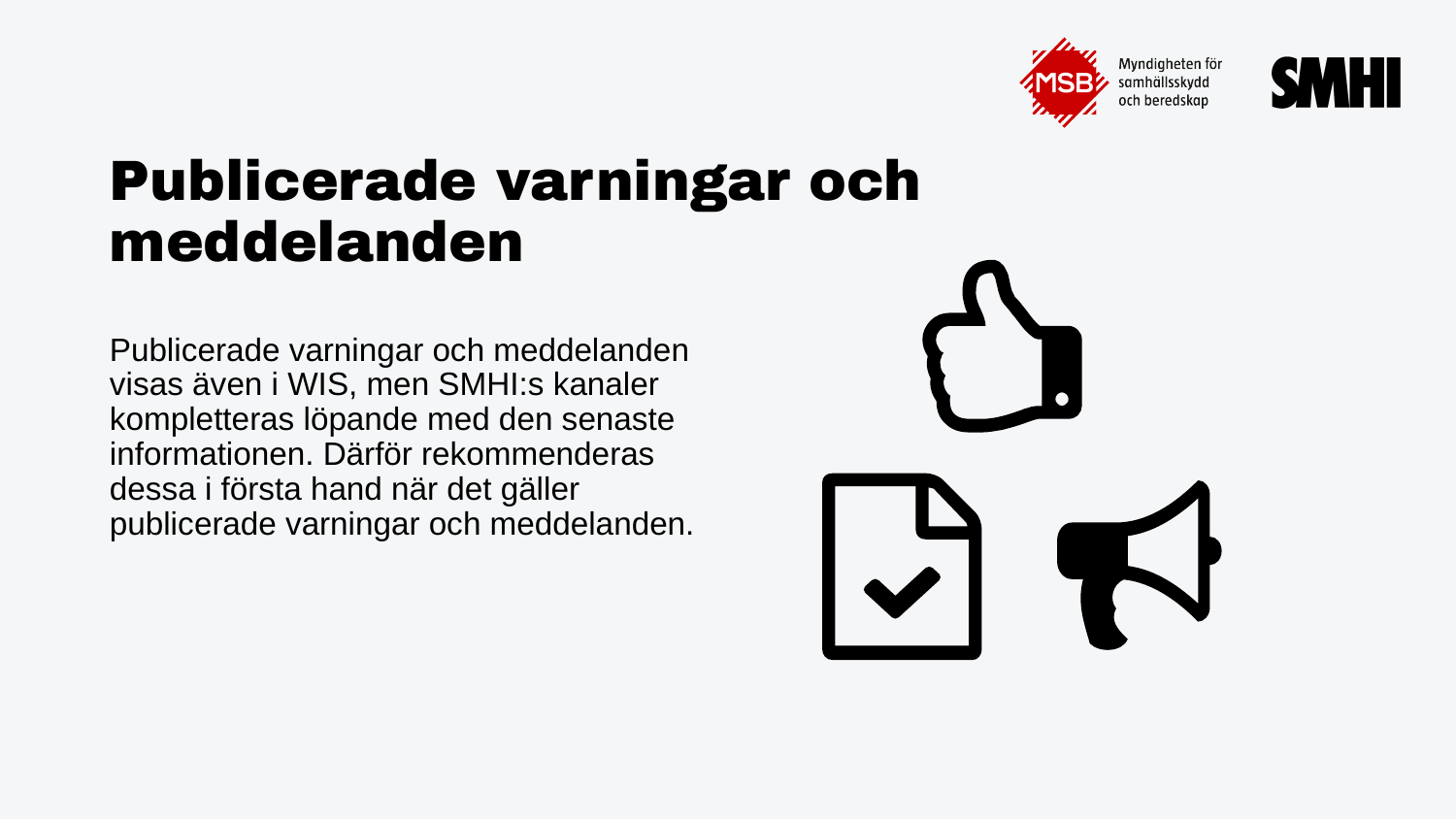

# Publicerade varningar och meddelanden

Publicerade varningar och meddelanden visas även i WIS, men SMHI:s kanaler kompletteras löpande med den senaste informationen. Därför rekommenderas dessa i första hand när det gäller publicerade varningar och meddelanden.